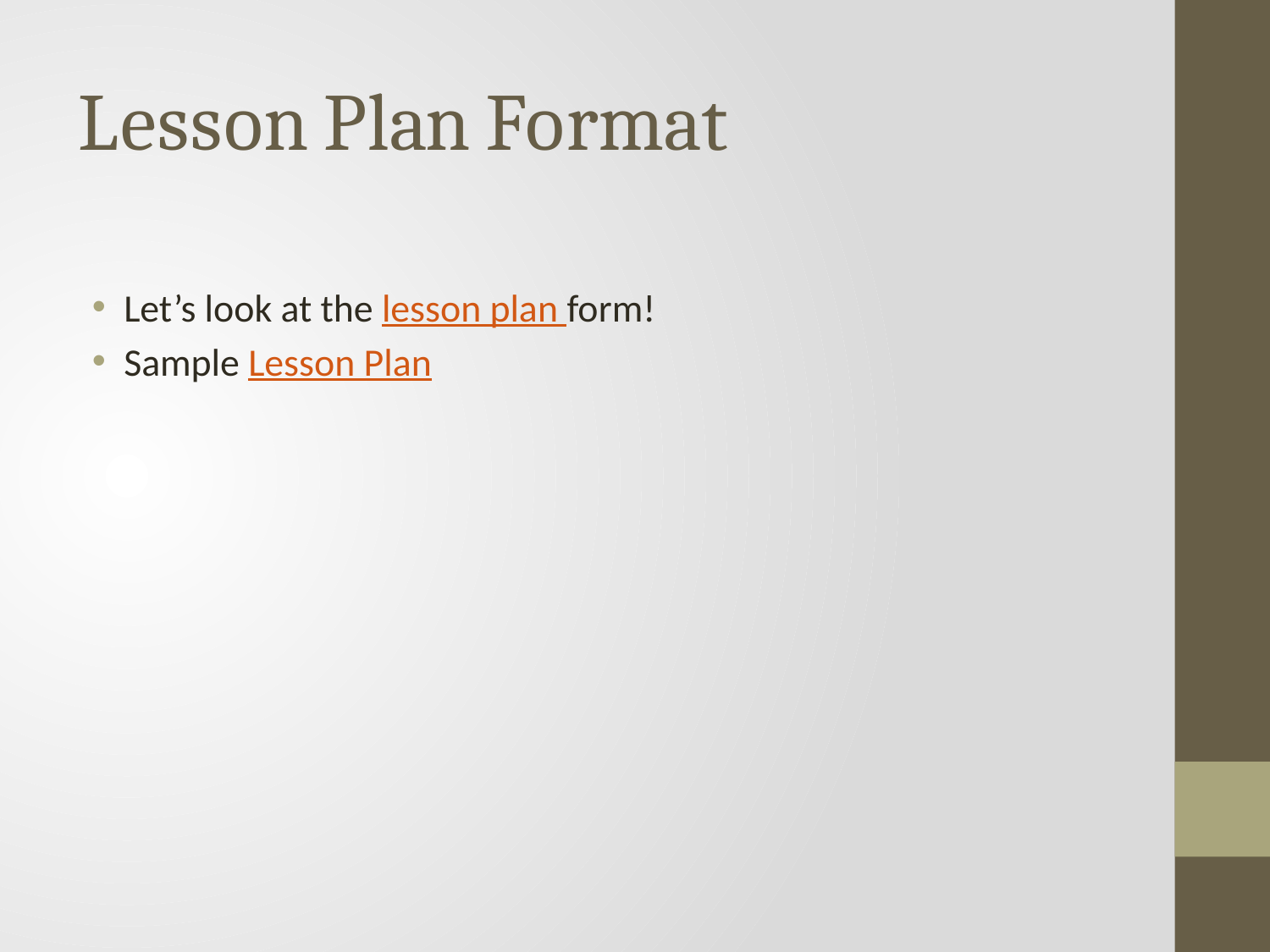

# Lesson Plan Format

Let’s look at the lesson plan form!
Sample Lesson Plan